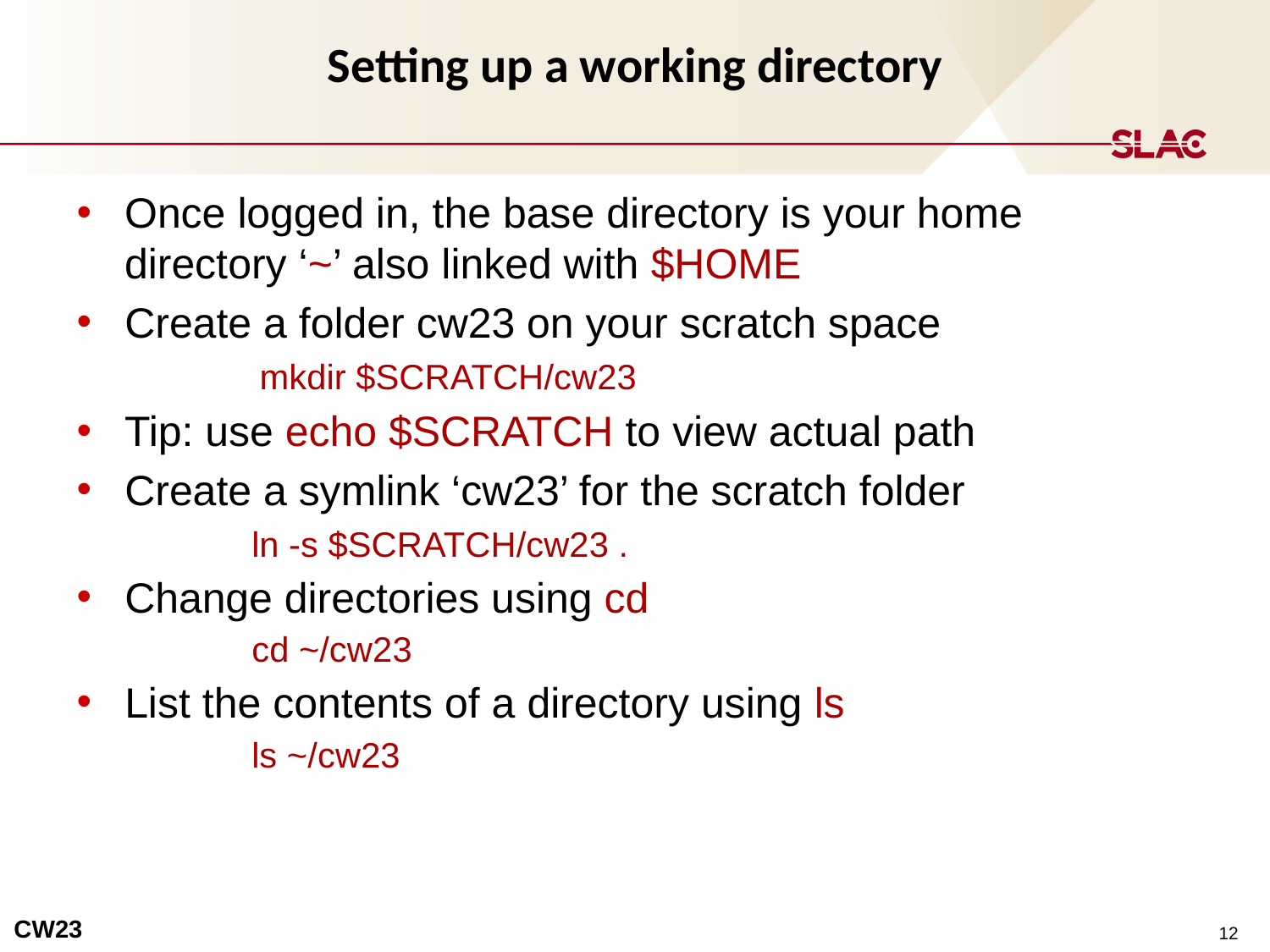

Setting up a working directory
Once logged in, the base directory is your home directory ‘~’ also linked with $HOME
Create a folder cw23 on your scratch space
	mkdir $SCRATCH/cw23
Tip: use echo $SCRATCH to view actual path
Create a symlink ‘cw23’ for the scratch folder
	ln -s $SCRATCH/cw23 .
Change directories using cd
	cd ~/cw23
List the contents of a directory using ls
	ls ~/cw23